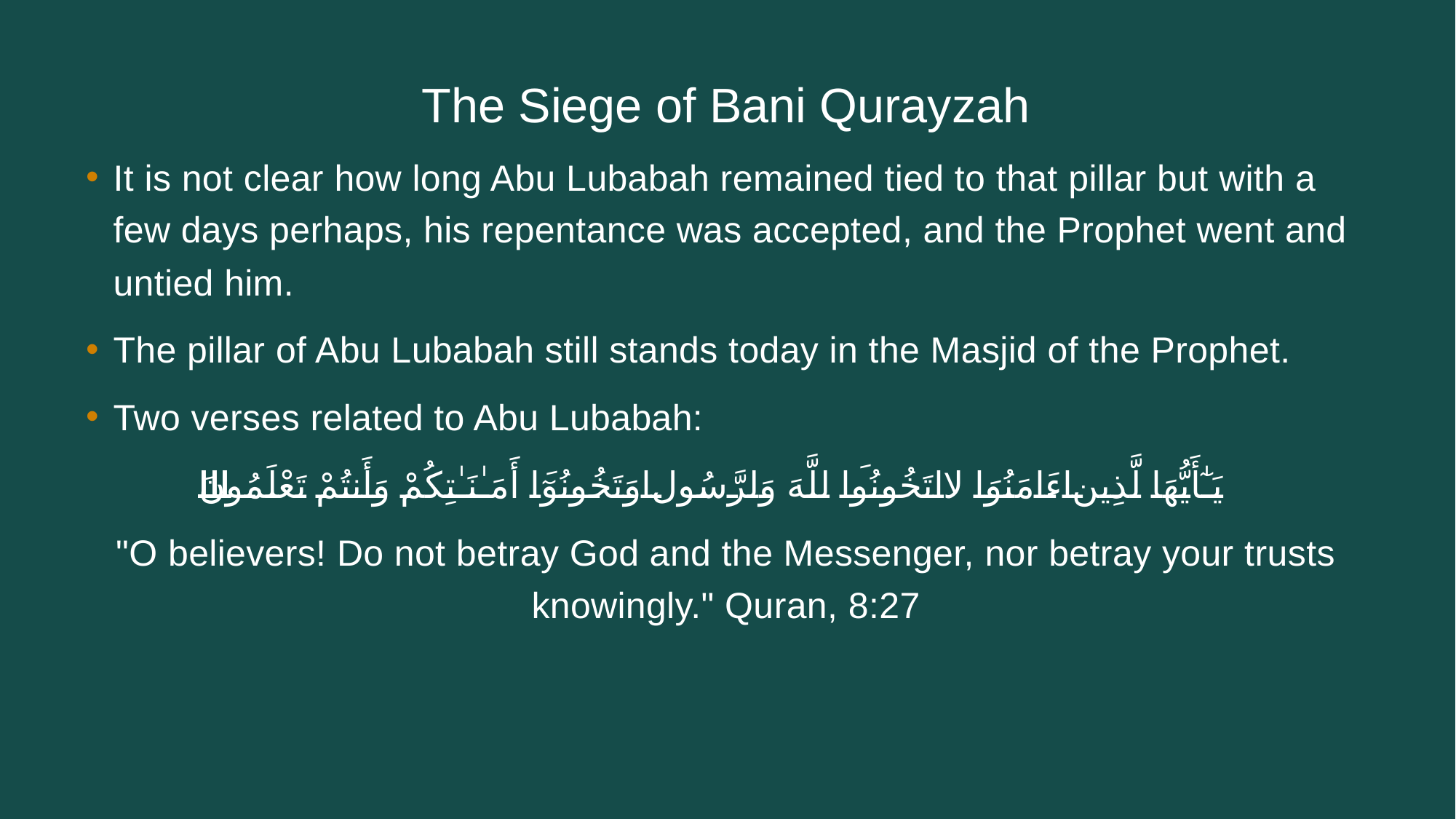

# The Siege of Bani Qurayzah
It is not clear how long Abu Lubabah remained tied to that pillar but with a few days perhaps, his repentance was accepted, and the Prophet went and untied him.
The pillar of Abu Lubabah still stands today in the Masjid of the Prophet.
Two verses related to Abu Lubabah:
يَـٰٓأَيُّهَا ٱلَّذِينَ ءَامَنُوا۟ لَا تَخُونُوا۟ ٱللَّهَ وَٱلرَّسُولَ وَتَخُونُوٓا۟ أَمَـٰنَـٰتِكُمْ وَأَنتُمْ تَعْلَمُونَ
"O believers! Do not betray God and the Messenger, nor betray your trusts knowingly." Quran, 8:27